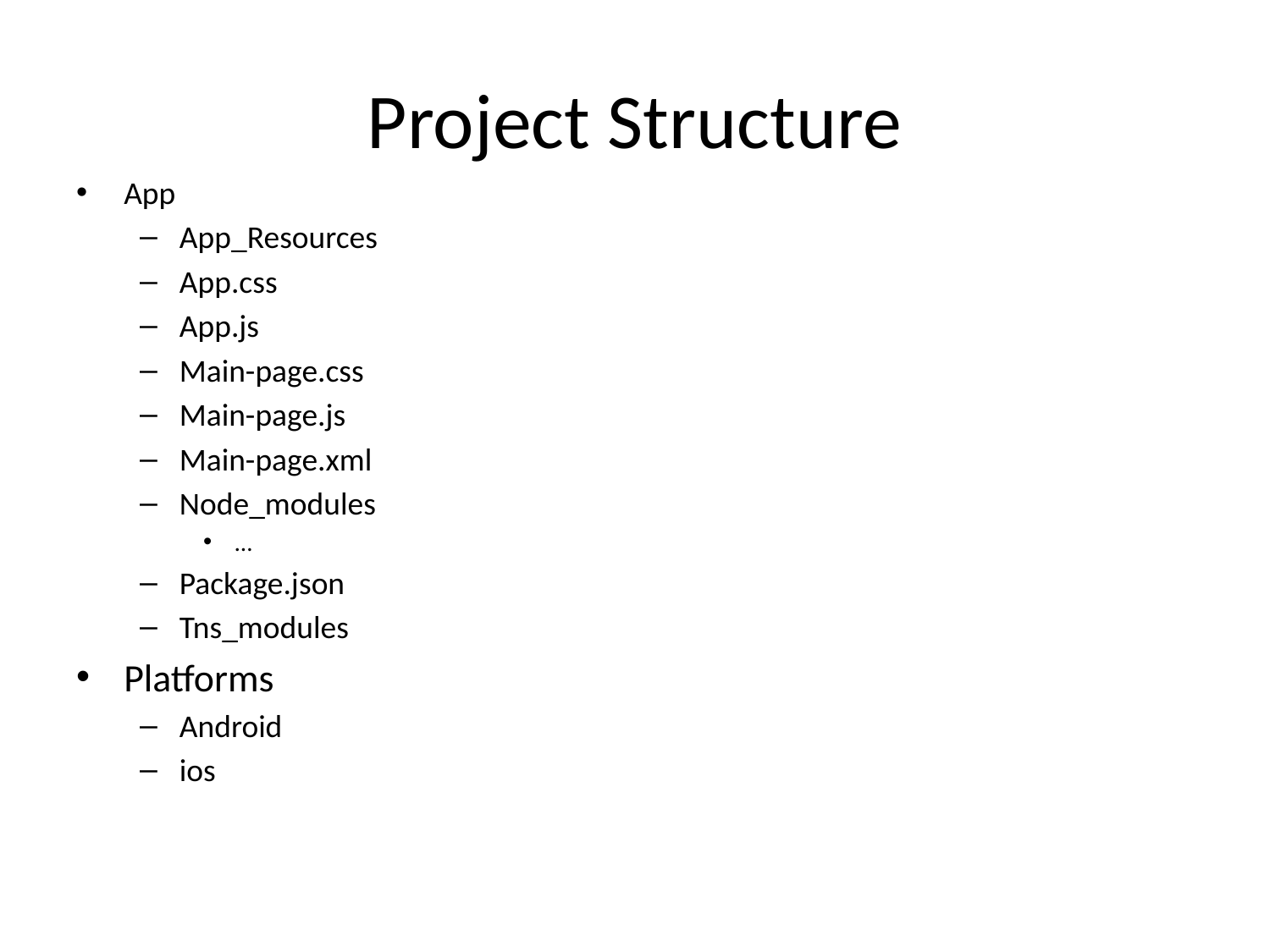

# Project Structure
App
App_Resources
App.css
App.js
Main-page.css
Main-page.js
Main-page.xml
Node_modules
…
Package.json
Tns_modules
Platforms
Android
ios